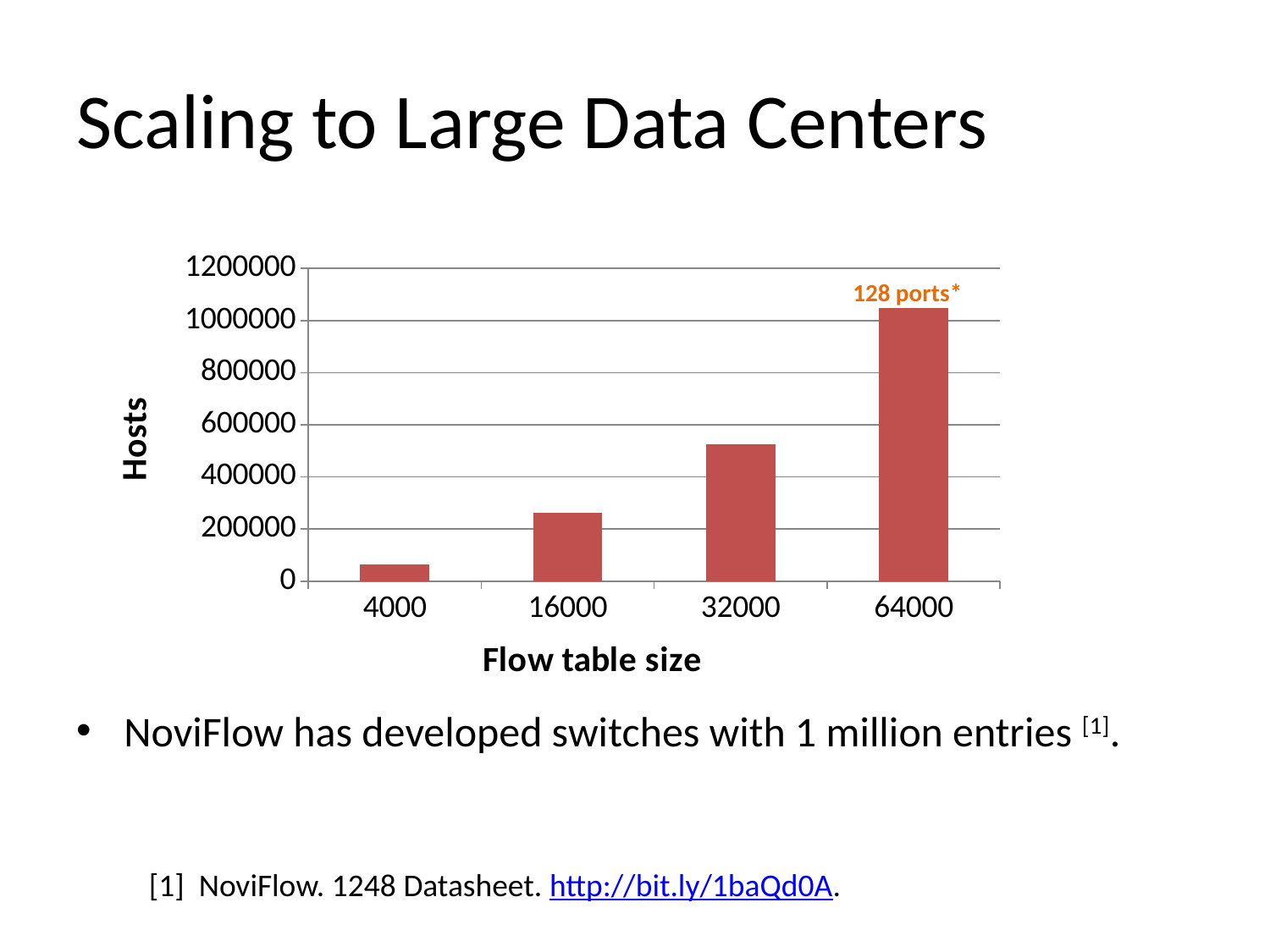

# Scaling to Large Data Centers

### Chart

| Category |  |
|---|---|
| 4000.0 | 65536.0 |
| 16000.0 | 262144.0 |
| 32000.0 | 524288.0 |
| 64000.0 | 1048576.0 |
128 ports*
NoviFlow has developed switches with 1 million entries [1].

[1]  NoviFlow. 1248 Datasheet. http://bit.ly/1baQd0A.